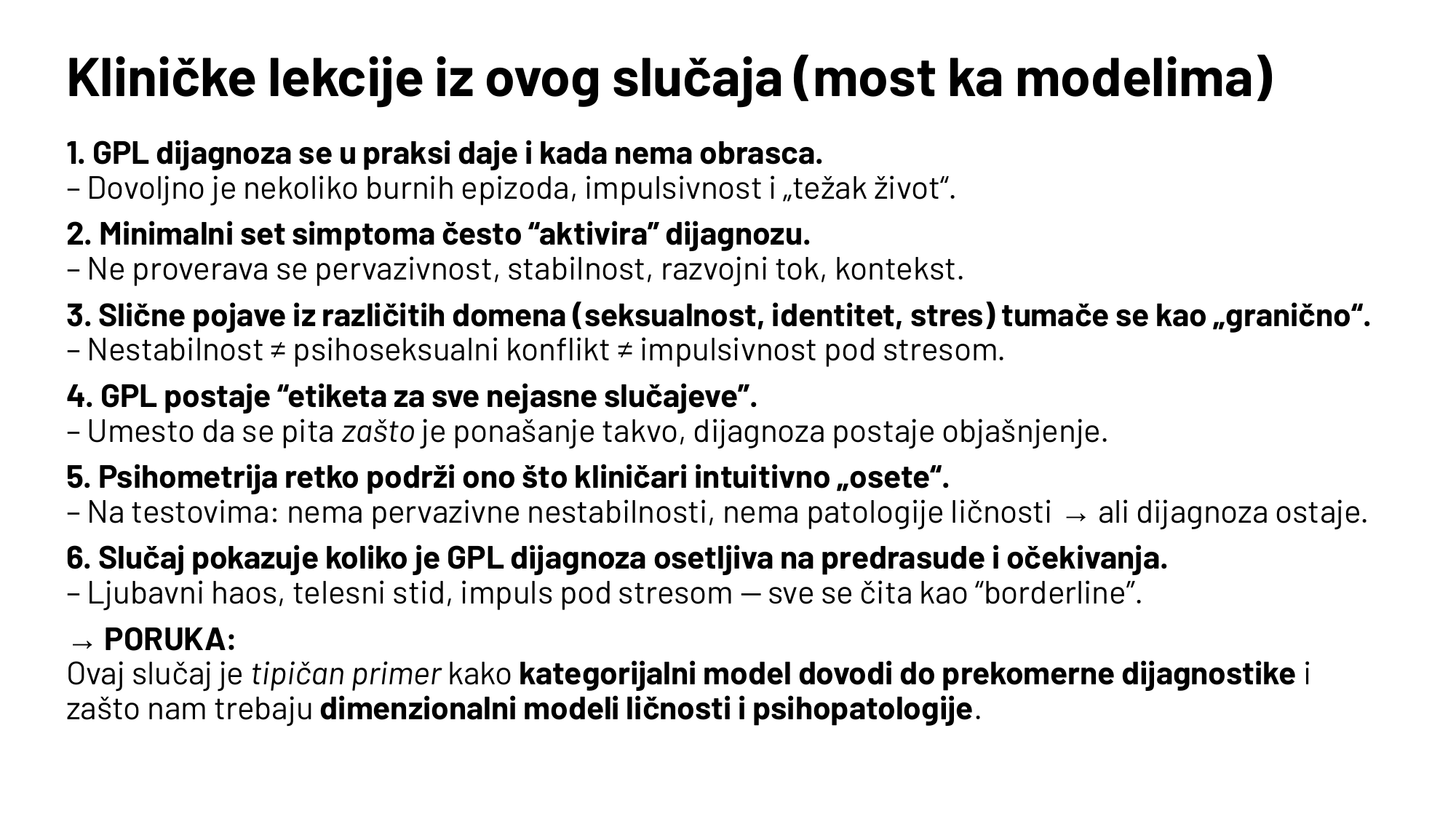

# Kliničke lekcije iz ovog slučaja (most ka modelima)
1. GPL dijagnoza se u praksi daje i kada nema obrasca.
– Dovoljno je nekoliko burnih epizoda, impulsivnost i „težak život“.
2. Minimalni set simptoma često “aktivira” dijagnozu.
– Ne proverava se pervazivnost, stabilnost, razvojni tok, kontekst.
3. Slične pojave iz različitih domena (seksualnost, identitet, stres) tumače se kao „granično“.
– Nestabilnost ≠ psihoseksualni konflikt ≠ impulsivnost pod stresom.
4. GPL postaje “etiketa za sve nejasne slučajeve”.
– Umesto da se pita zašto je ponašanje takvo, dijagnoza postaje objašnjenje.
5. Psihometrija retko podrži ono što kliničari intuitivno „osete“.
– Na testovima: nema pervazivne nestabilnosti, nema patologije ličnosti → ali dijagnoza ostaje.
6. Slučaj pokazuje koliko je GPL dijagnoza osetljiva na predrasude i očekivanja.
– Ljubavni haos, telesni stid, impuls pod stresom — sve se čita kao “borderline”.
→ PORUKA:
Ovaj slučaj je tipičan primer kako kategorijalni model dovodi do prekomerne dijagnostike i zašto nam trebaju dimenzionalni modeli ličnosti i psihopatologije.